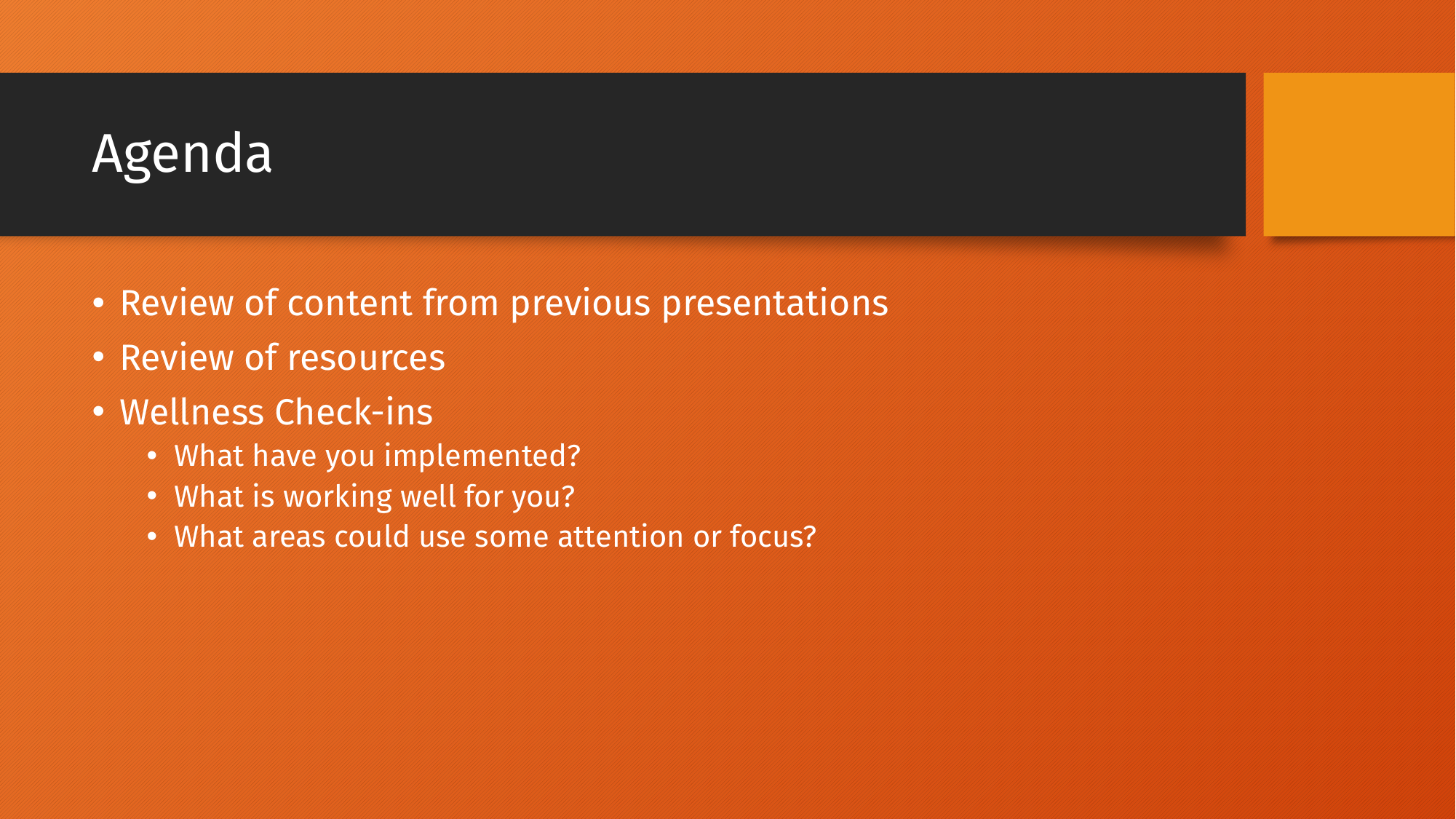

# Agenda
Review of content from previous presentations
Review of resources
Wellness Check-ins
What have you implemented?
What is working well for you?
What areas could use some attention or focus?